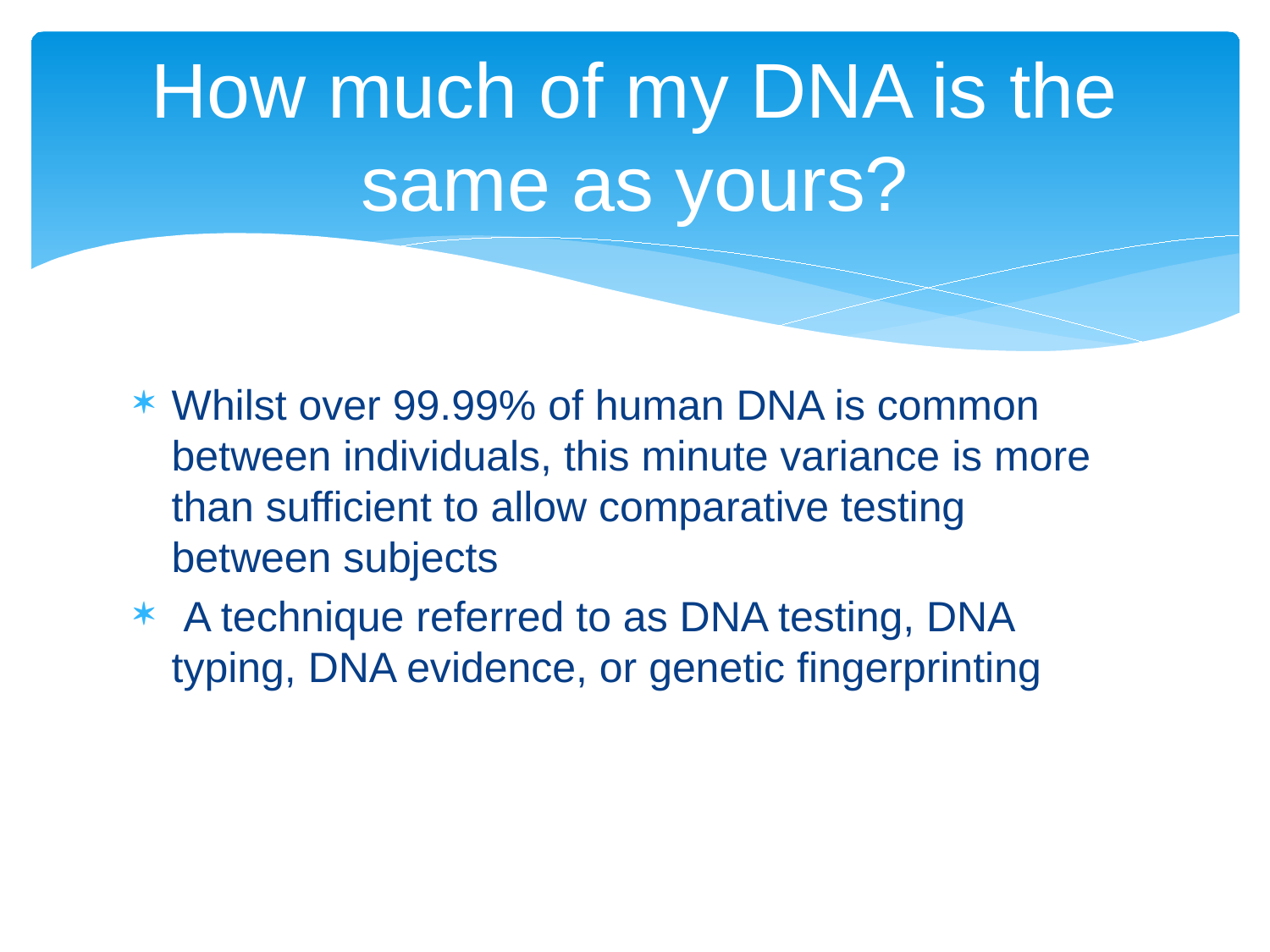

# How much of my DNA is the same as yours?
Whilst over 99.99% of human DNA is common between individuals, this minute variance is more than sufficient to allow comparative testing between subjects
 A technique referred to as DNA testing, DNA typing, DNA evidence, or genetic fingerprinting